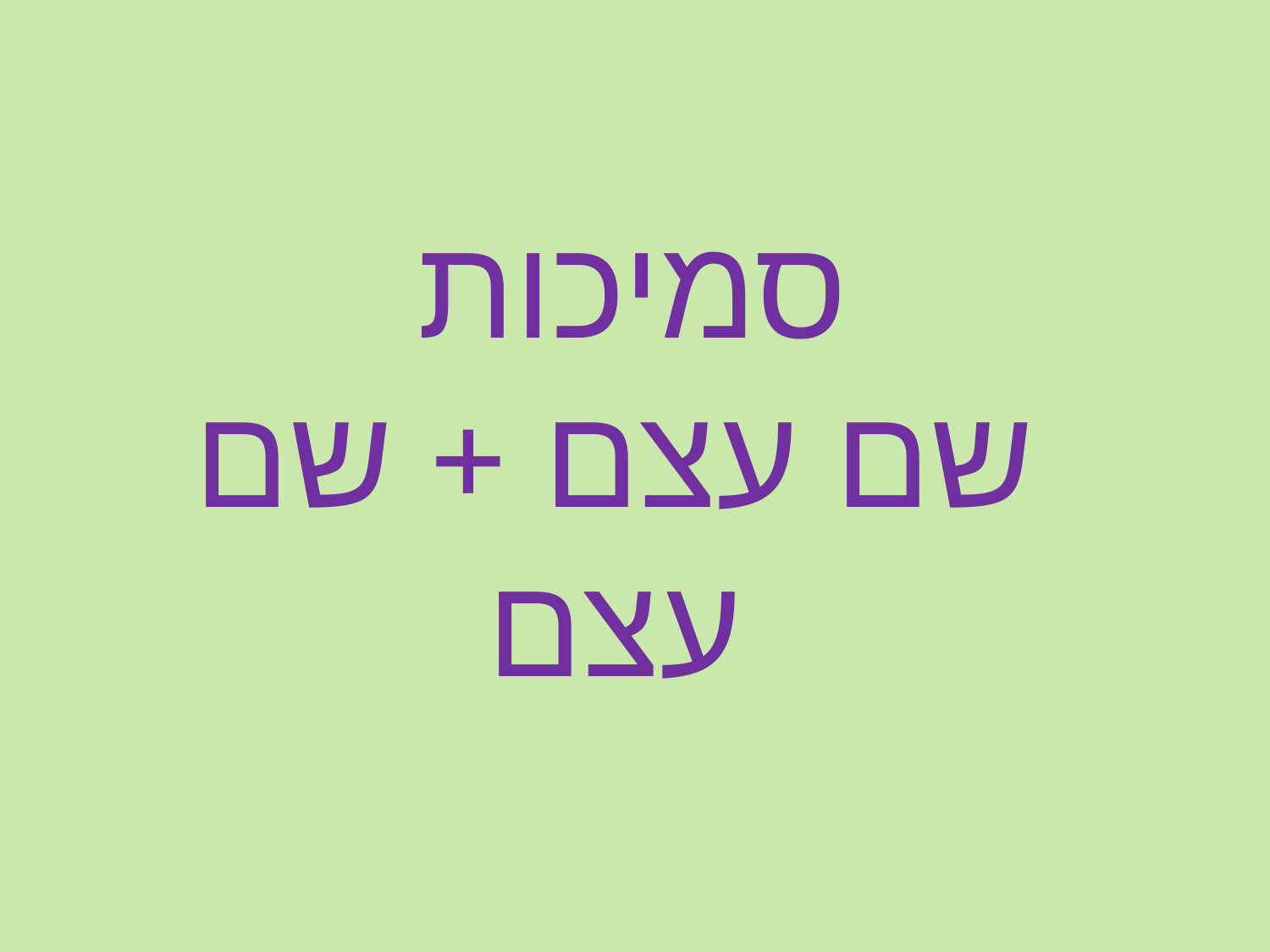

# סמיכות שם עצם + שם עצם